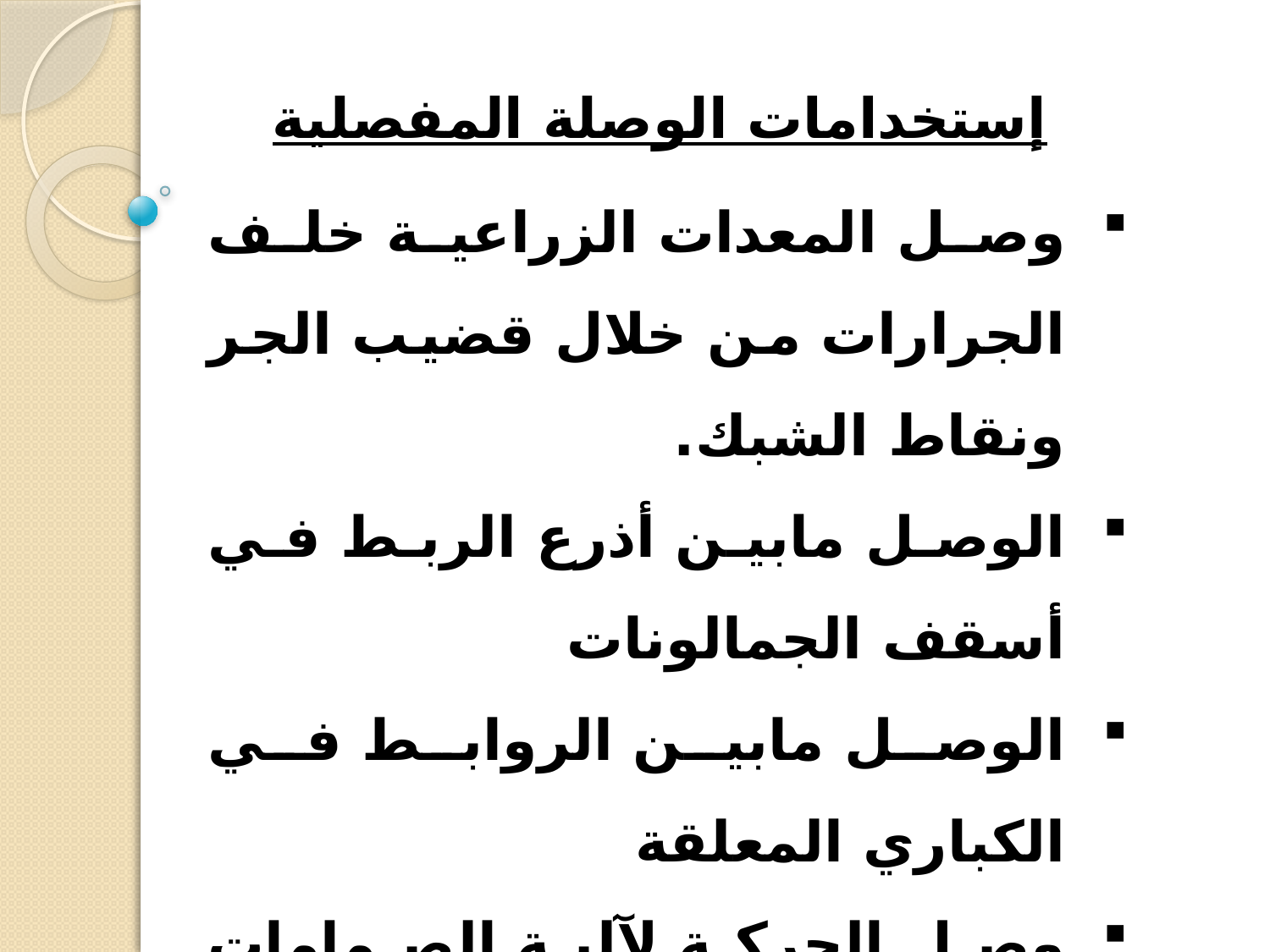

# إستخدامات الوصلة المفصلية
وصل المعدات الزراعية خلف الجرارات من خلال قضيب الجر ونقاط الشبك.
الوصل مابين أذرع الربط في أسقف الجمالونات
الوصل مابين الروابط في الكباري المعلقة
وصل الحركة لآلية الصمامات في المحركات الترددية
وصل نقطة الإرتكاز في الروافع
الوصل مابين الروابط في جنازير العجلات